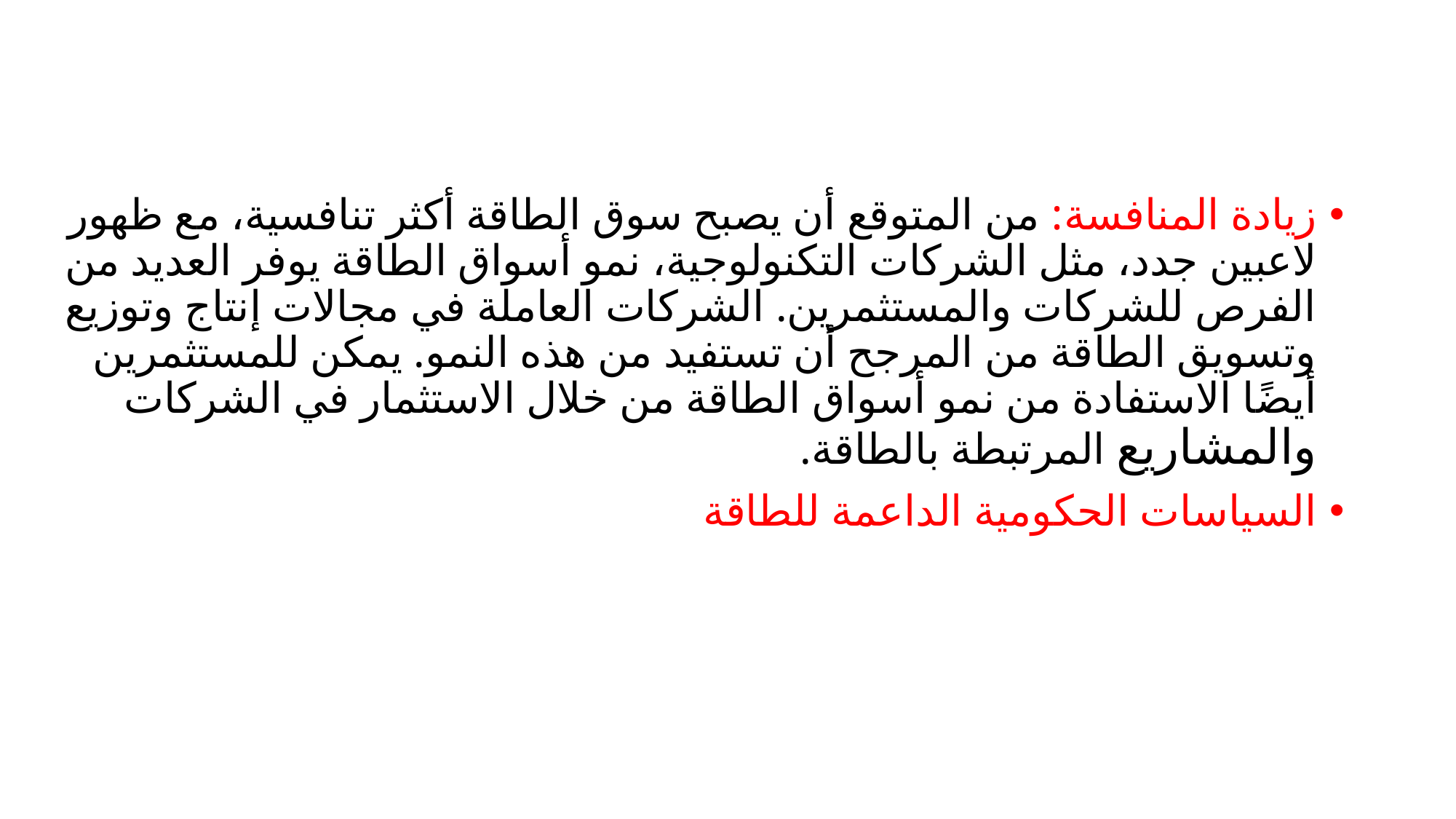

زيادة المنافسة: من المتوقع أن يصبح سوق الطاقة أكثر تنافسية، مع ظهور لاعبين جدد، مثل الشركات التكنولوجية، نمو أسواق الطاقة يوفر العديد من الفرص للشركات والمستثمرين. الشركات العاملة في مجالات إنتاج وتوزيع وتسويق الطاقة من المرجح أن تستفيد من هذه النمو. يمكن للمستثمرين أيضًا الاستفادة من نمو أسواق الطاقة من خلال الاستثمار في الشركات والمشاريع المرتبطة بالطاقة.
السياسات الحكومية الداعمة للطاقة